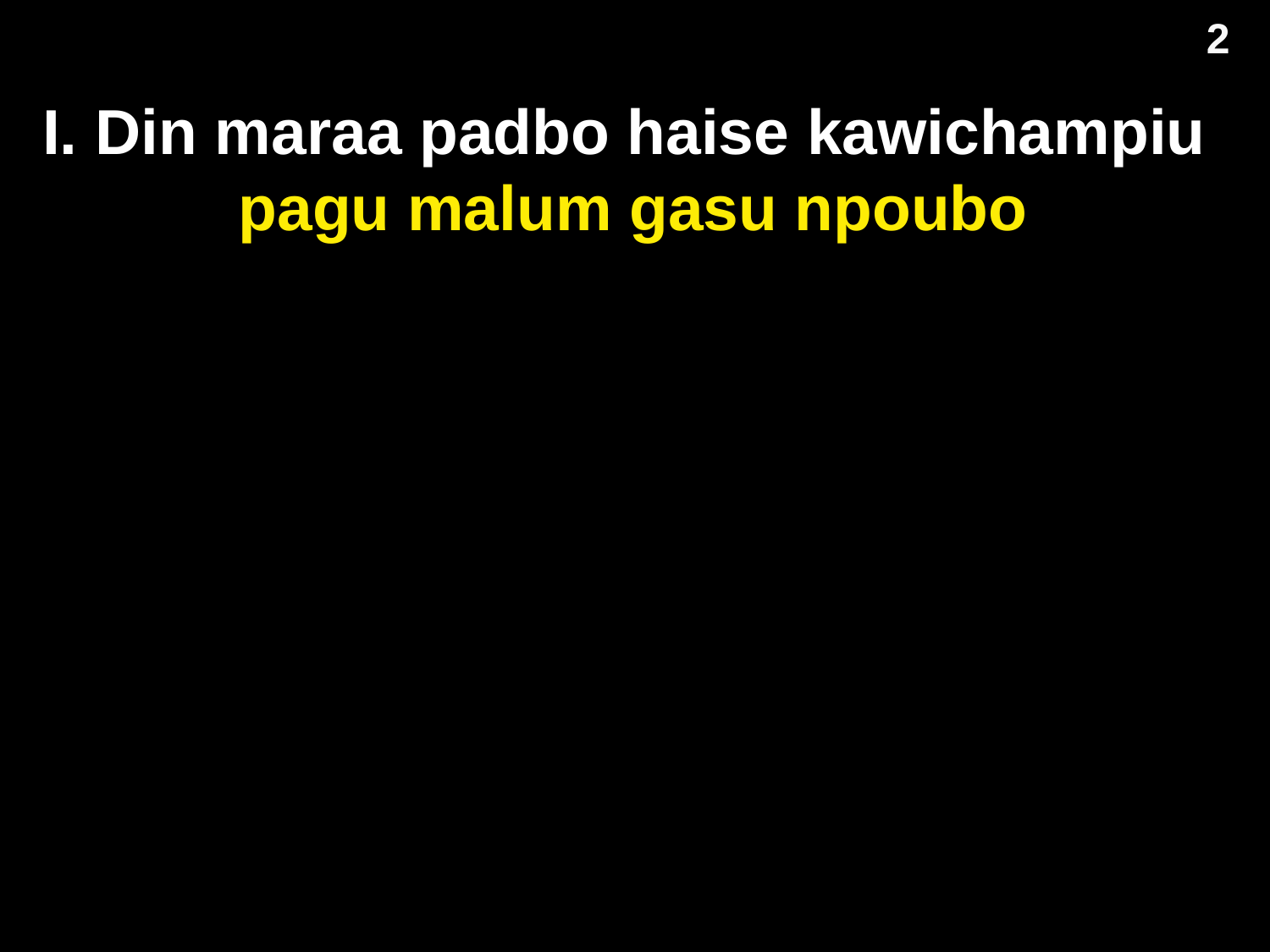

2
# I. Din maraa padbo haise kawichampiu  pagu malum gasu npoubo
Pipadbo
kabuabo
Akhang aliu thiumak masan